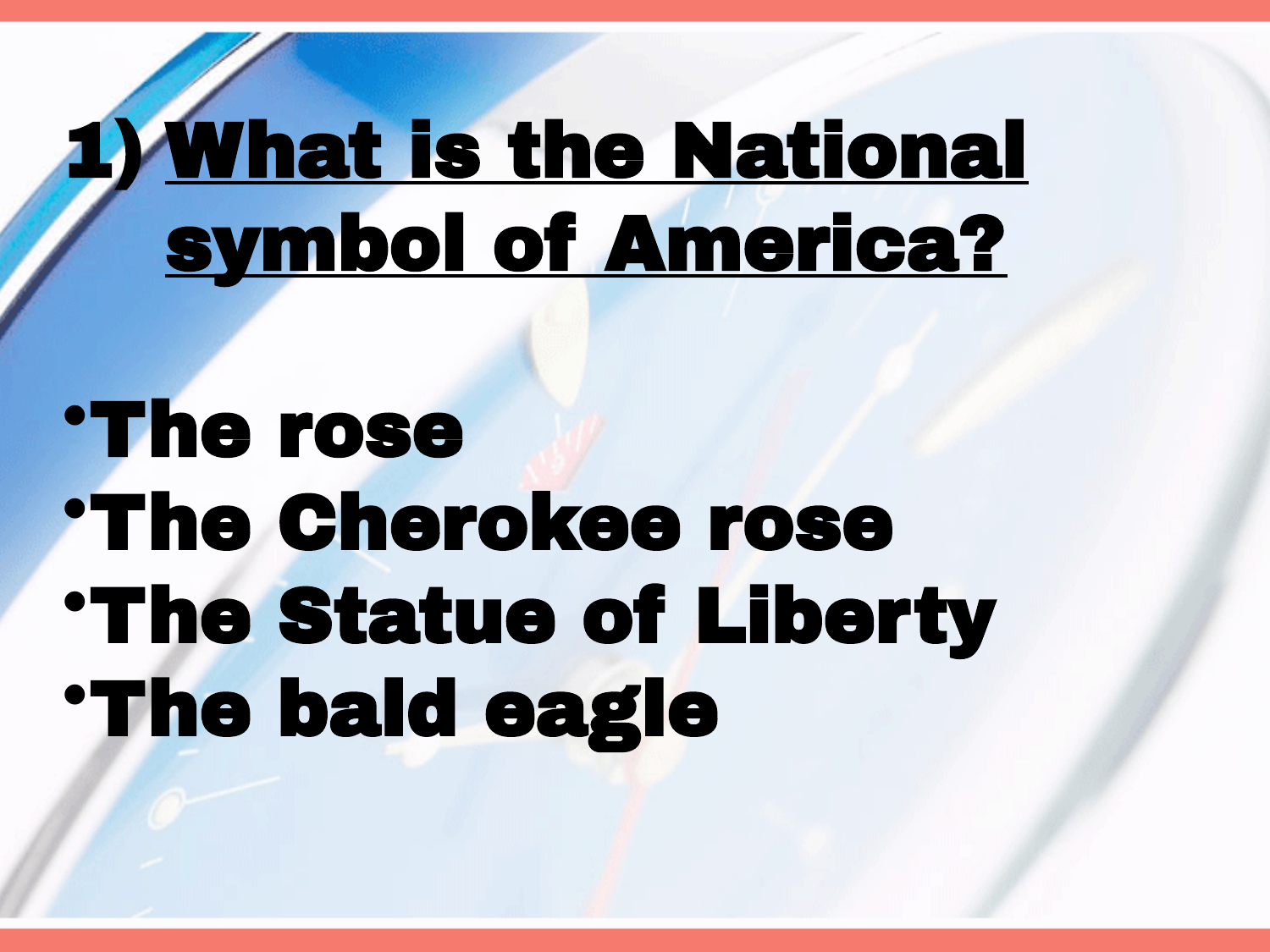

What is the National symbol of America?

The rose
The Cherokee rose
The Statue of Liberty
The bald eagle